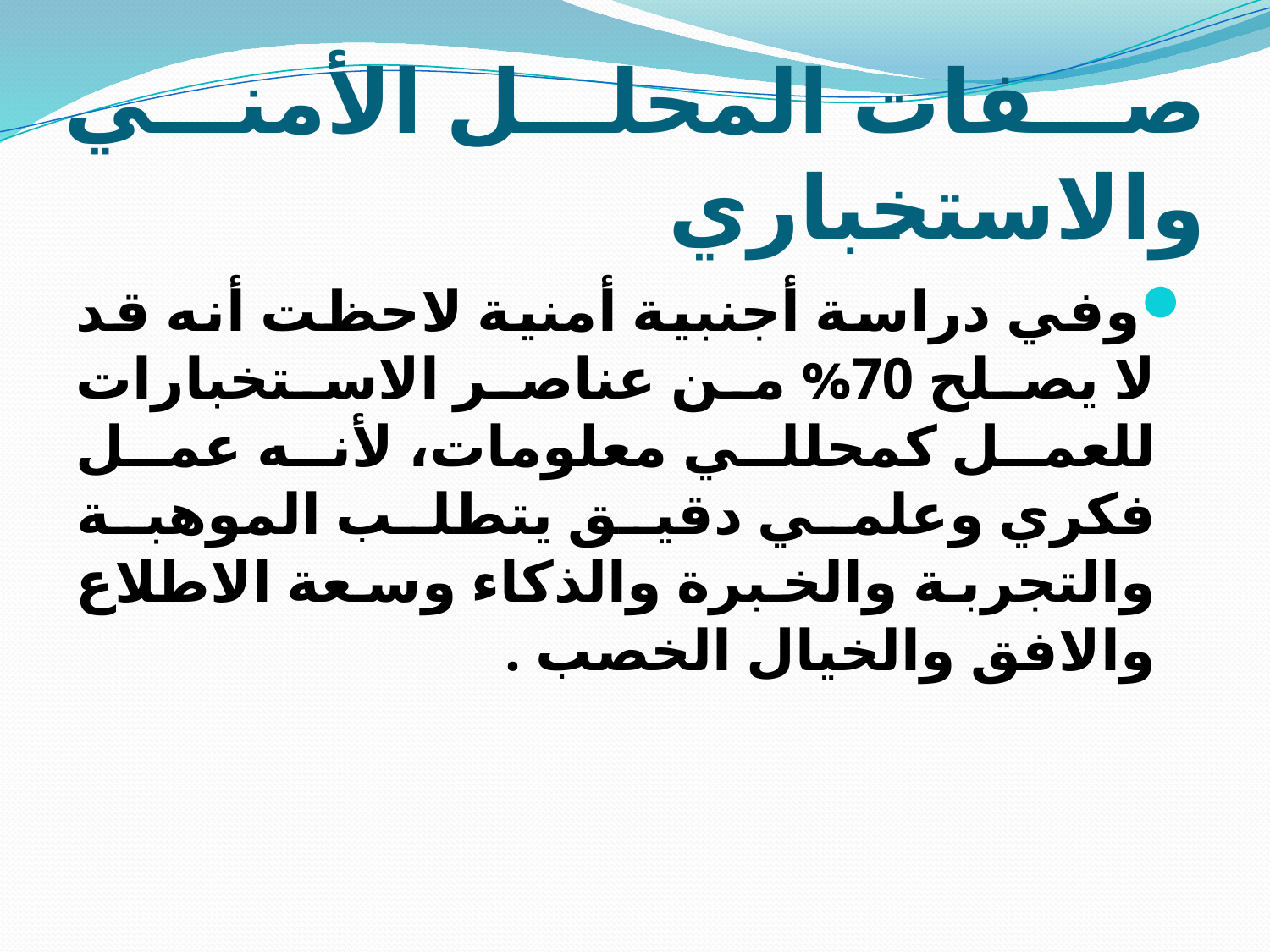

# صفات المحلل الأمني والاستخباري
وفي دراسة أجنبية أمنية لاحظت أنه قد لا يصلح 70% من عناصر الاستخبارات للعمل كمحللي معلومات، لأنه عمل فكري وعلمي دقيق يتطلب الموهبة والتجربة والخبرة والذكاء وسعة الاطلاع والافق والخيال الخصب .